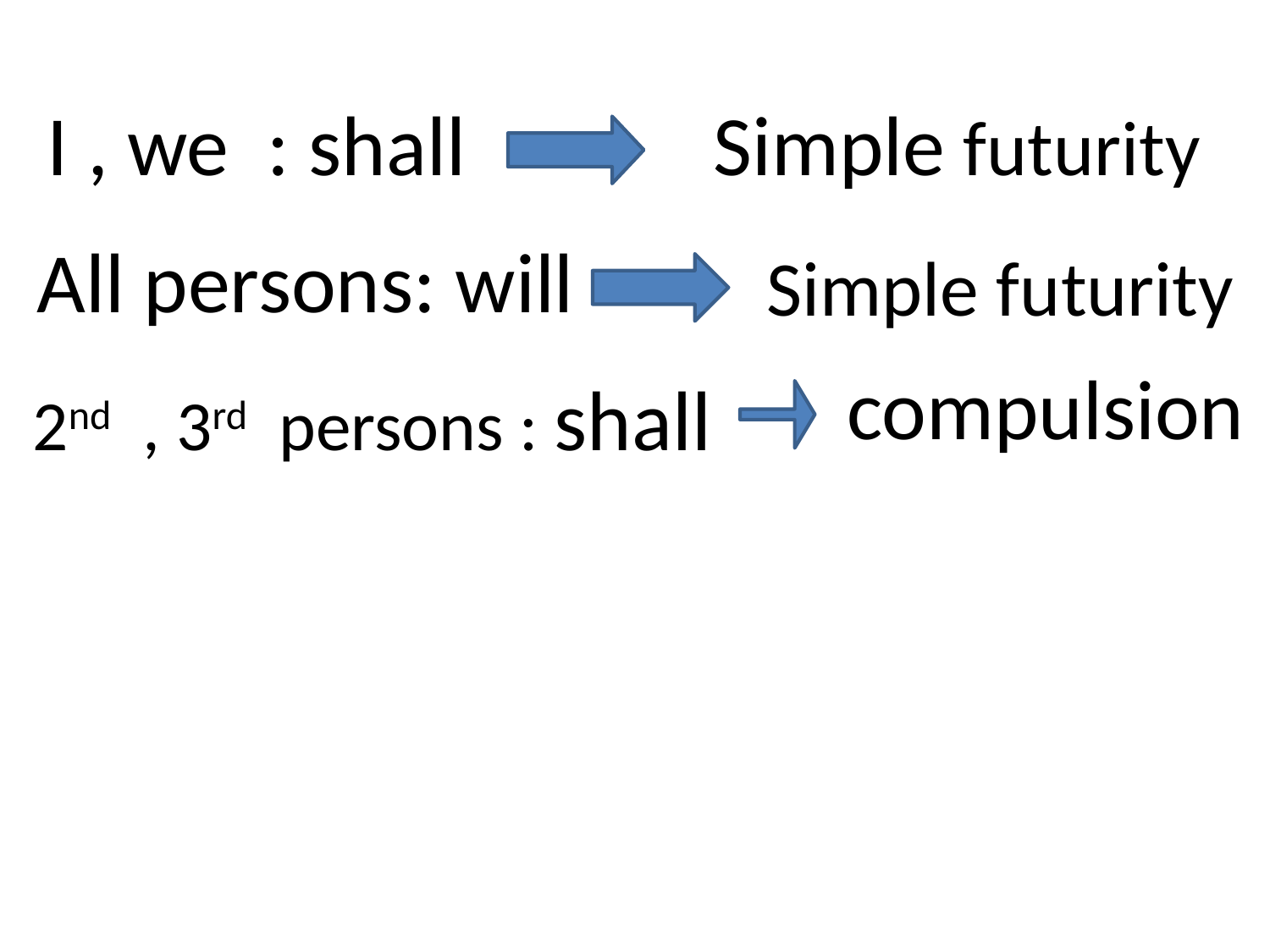

I , we  : shall
Simple futurity

All persons: will
Simple futurity

compulsion
2nd  , 3rd  persons : shall